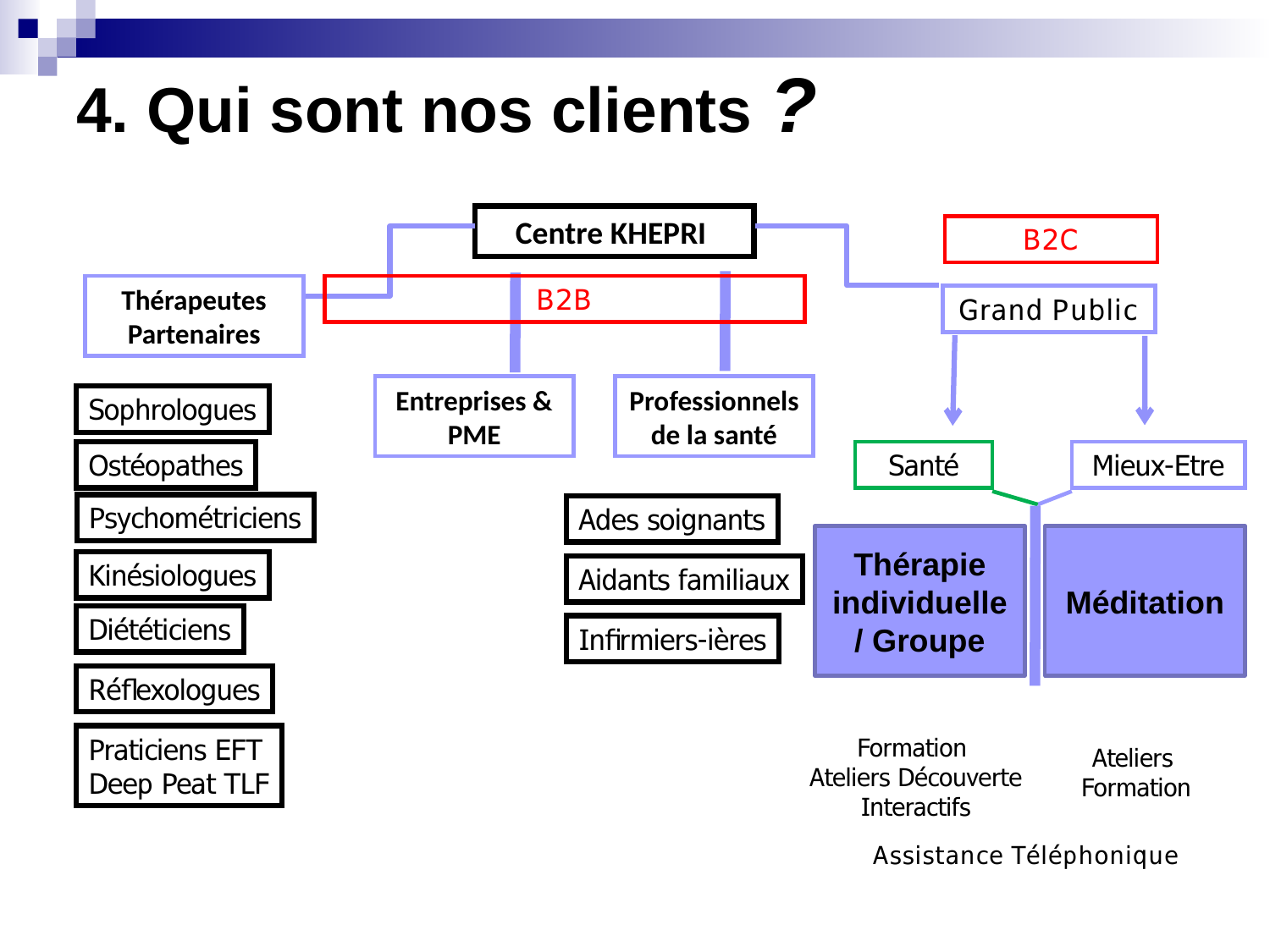

# 4. Qui sont nos clients ?
Centre KHEPRI
B2C
Thérapeutes Partenaires
B2B
Grand Public
Entreprises & PME
Professionnels de la santé
Sophrologues
Ostéopathes
Santé
Mieux-Etre
Psychométriciens
Ades soignants
Thérapie individuelle / Groupe
Méditation
Kinésiologues
Aidants familiaux
Diététiciens
Infirmiers-ières
Réflexologues
Praticiens EFT
Deep Peat TLF
Formation
Ateliers Découverte Interactifs
Ateliers
Formation
Assistance Téléphonique